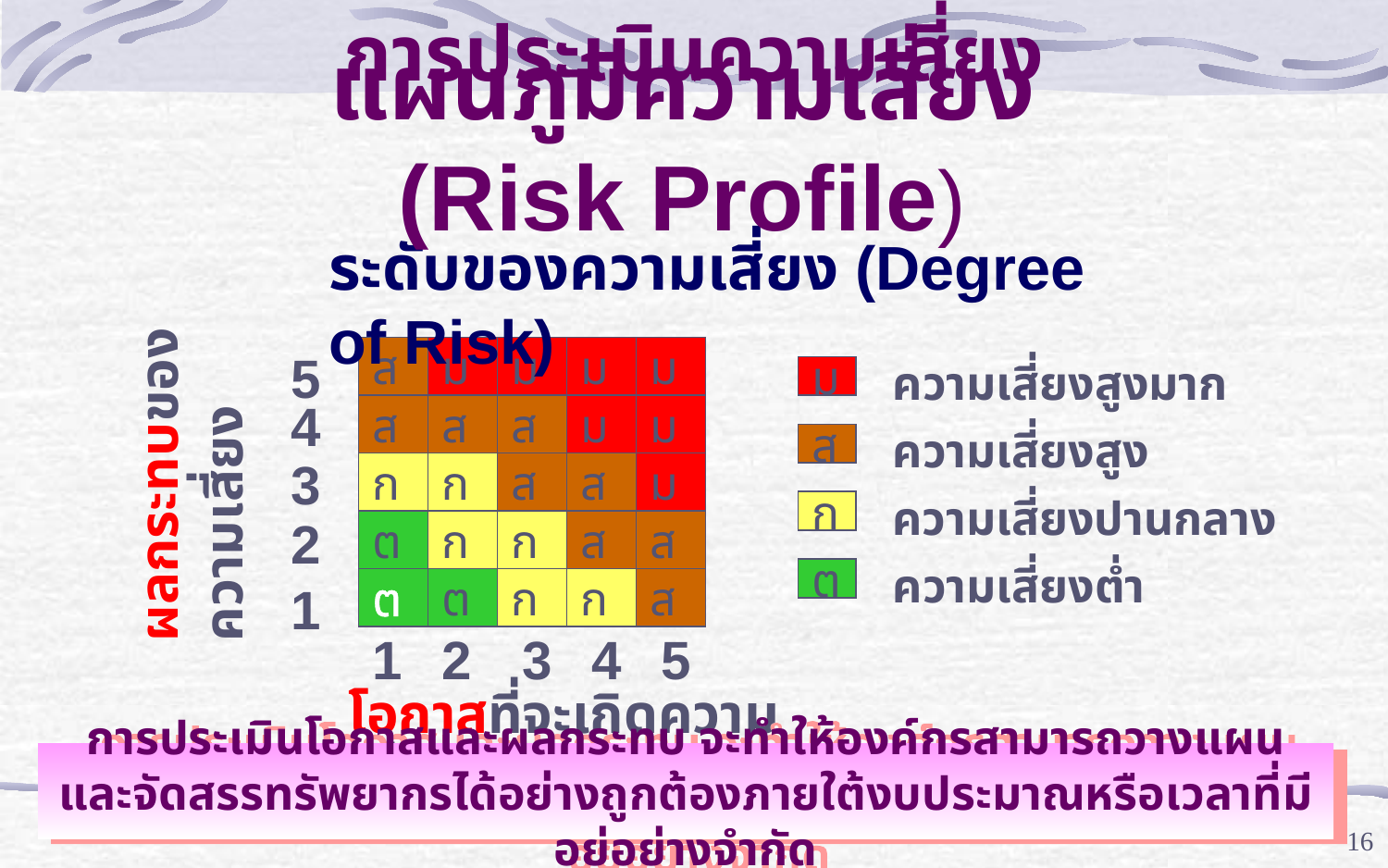

การประเมินความเสี่ยง
แผนภูมิความเสี่ยง (Risk Profile)
ระดับของความเสี่ยง (Degree of Risk)
5
ส
ม
ม
ม
ม
ความเสี่ยงสูงมาก
ม
ผลกระทบของความเสี่ยง
4
ส
ส
ส
ม
ม
ความเสี่ยงสูง
ส
3
ก
ก
ส
ส
ม
ความเสี่ยงปานกลาง
ก
2
ต
ก
ก
ส
ส
ความเสี่ยงต่ำ
ต
1
ต
ต
ก
ก
ส
1
2
3
4
5
โอกาสที่จะเกิดความเสี่ยง
การประเมินโอกาสและผลกระทบ จะทำให้องค์กรสามารถวางแผนและจัดสรรทรัพยากรได้อย่างถูกต้องภายใต้งบประมาณหรือเวลาที่มีอยู่อย่างจำกัด
16